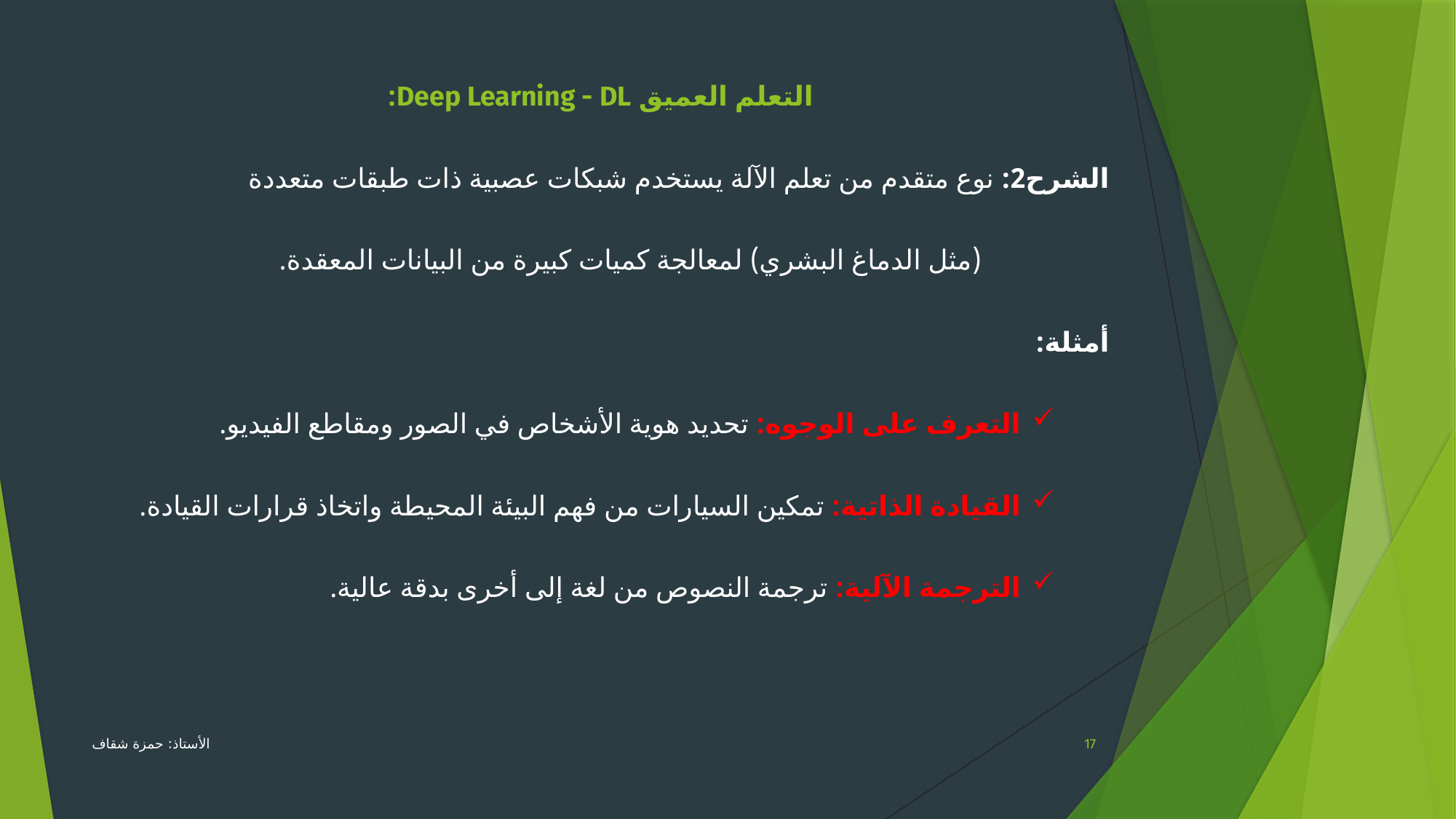

التعلم العميق Deep Learning - DL:
الشرح2: نوع متقدم من تعلم الآلة يستخدم شبكات عصبية ذات طبقات متعددة
                  (مثل الدماغ البشري) لمعالجة كميات كبيرة من البيانات المعقدة.
أمثلة:
التعرف على الوجوه: تحديد هوية الأشخاص في الصور ومقاطع الفيديو.
القيادة الذاتية: تمكين السيارات من فهم البيئة المحيطة واتخاذ قرارات القيادة.
الترجمة الآلية: ترجمة النصوص من لغة إلى أخرى بدقة عالية.
الأستاذ: حمزة شقاف
17